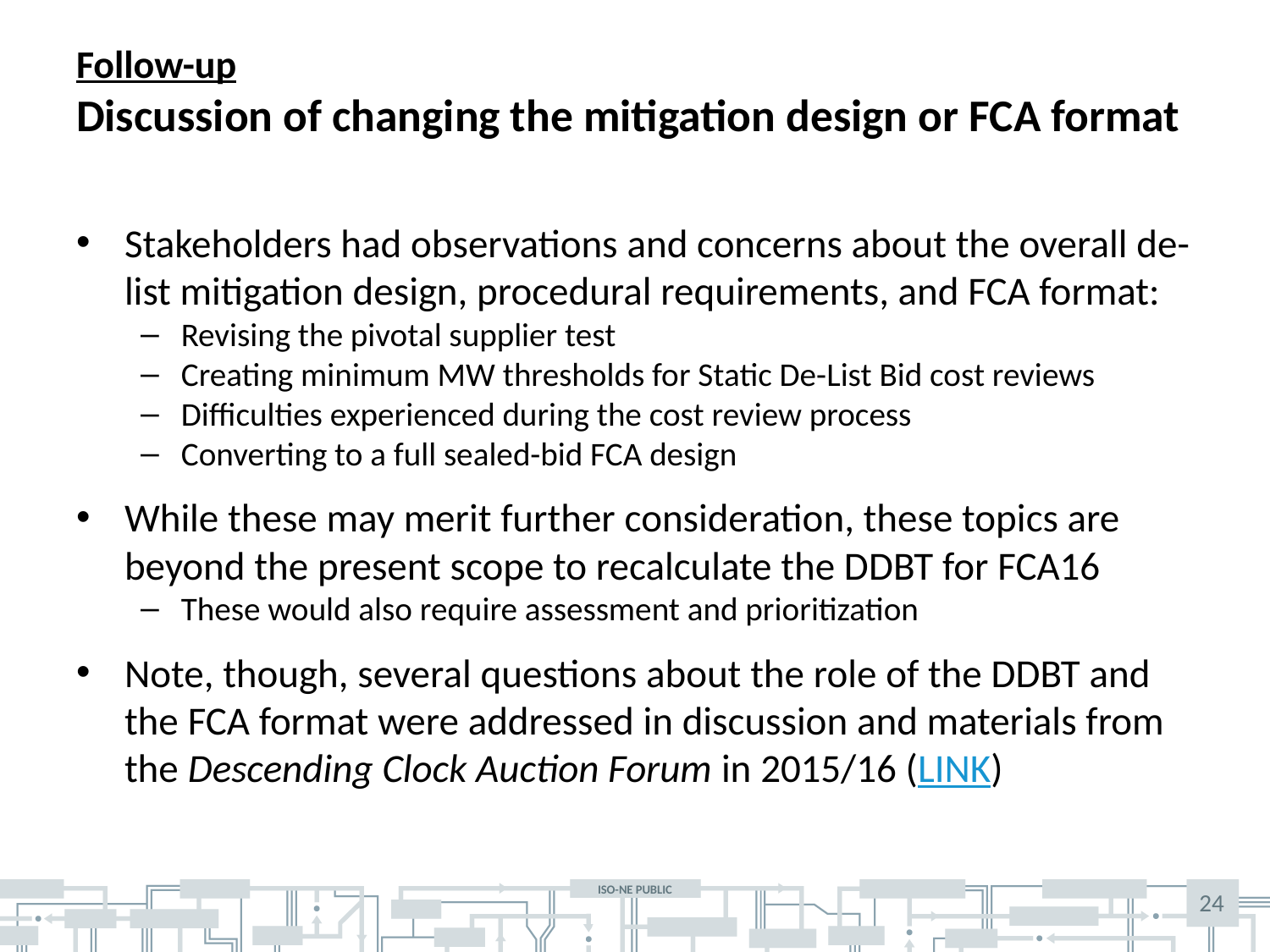

# Follow-up Discussion of changing the mitigation design or FCA format
Stakeholders had observations and concerns about the overall de-list mitigation design, procedural requirements, and FCA format:
Revising the pivotal supplier test
Creating minimum MW thresholds for Static De-List Bid cost reviews
Difficulties experienced during the cost review process
Converting to a full sealed-bid FCA design
While these may merit further consideration, these topics are beyond the present scope to recalculate the DDBT for FCA16
These would also require assessment and prioritization
Note, though, several questions about the role of the DDBT and the FCA format were addressed in discussion and materials from the Descending Clock Auction Forum in 2015/16 (LINK)
24